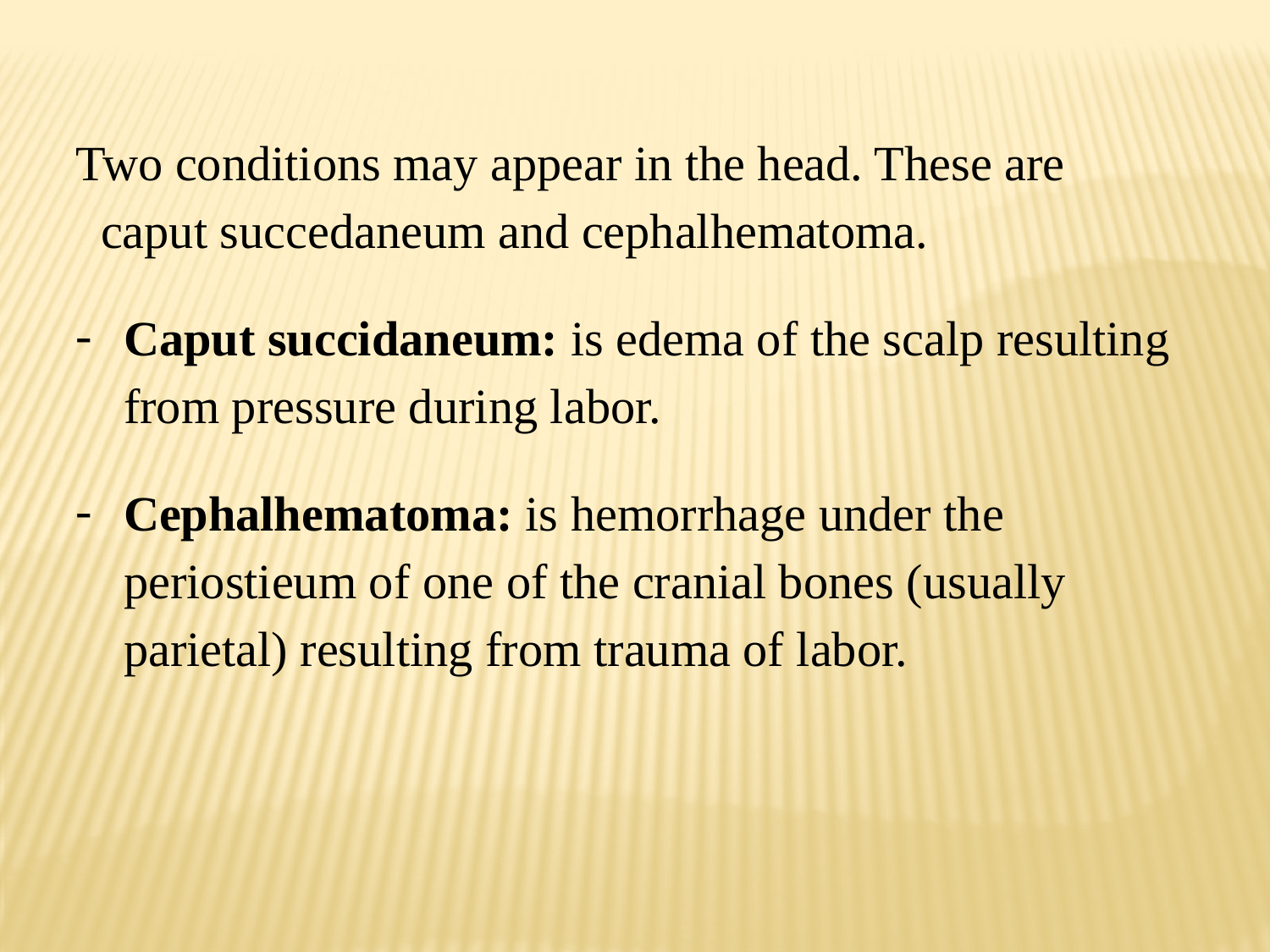

Two conditions may appear in the head. These are caput succedaneum and cephalhematoma.

Caput succidaneum: is edema of the scalp resulting from pressure during labor.

Cephalhematoma: is hemorrhage under the periostieum of one of the cranial bones (usually parietal) resulting from trauma of labor.